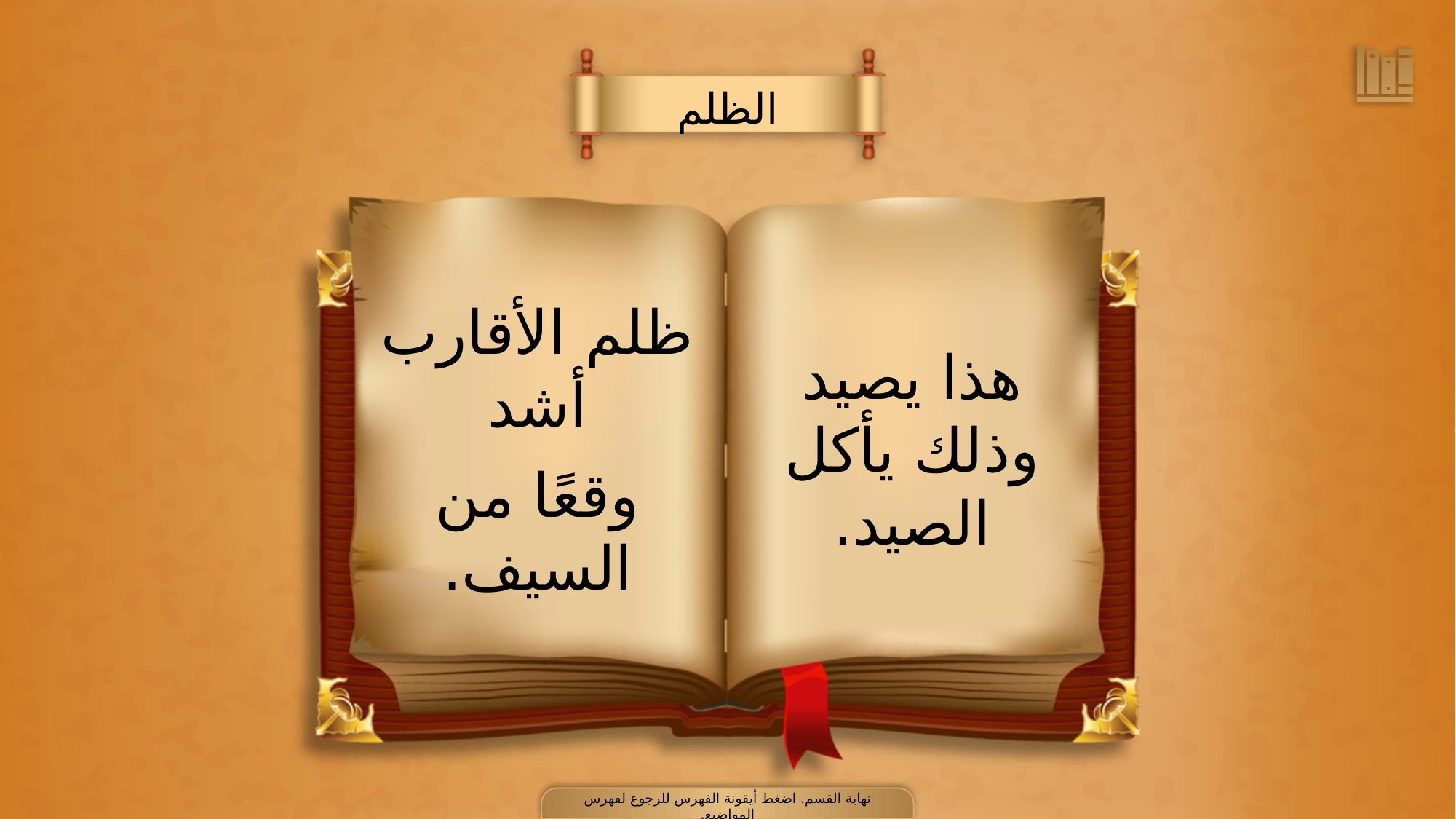

الظلم
ظلم الأقارب أشد
وقعًا من السيف.
هذا يصيد وذلك يأكل الصيد.
نهاية القسم. اضغط أيقونة الفهرس للرجوع لفهرس المواضيع.